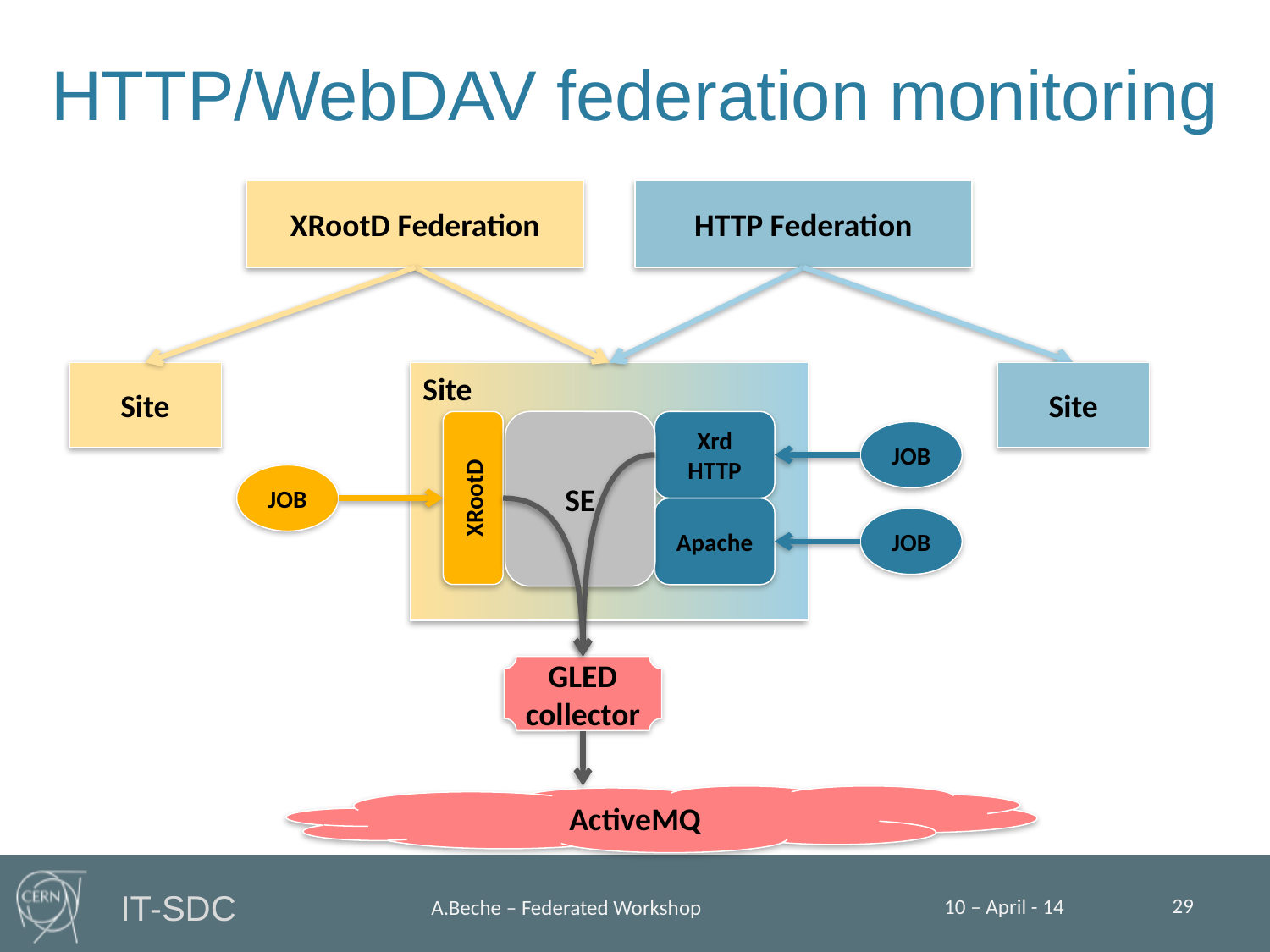

HTTP/WebDAV federation monitoring
XRootD Federation
HTTP Federation
Site
Site
Site
SE
Xrd HTTP
JOB
JOB
XRootD
Apache
JOB
GLED
collector
ActiveMQ
29
10 – April - 14
A.Beche – Federated Workshop